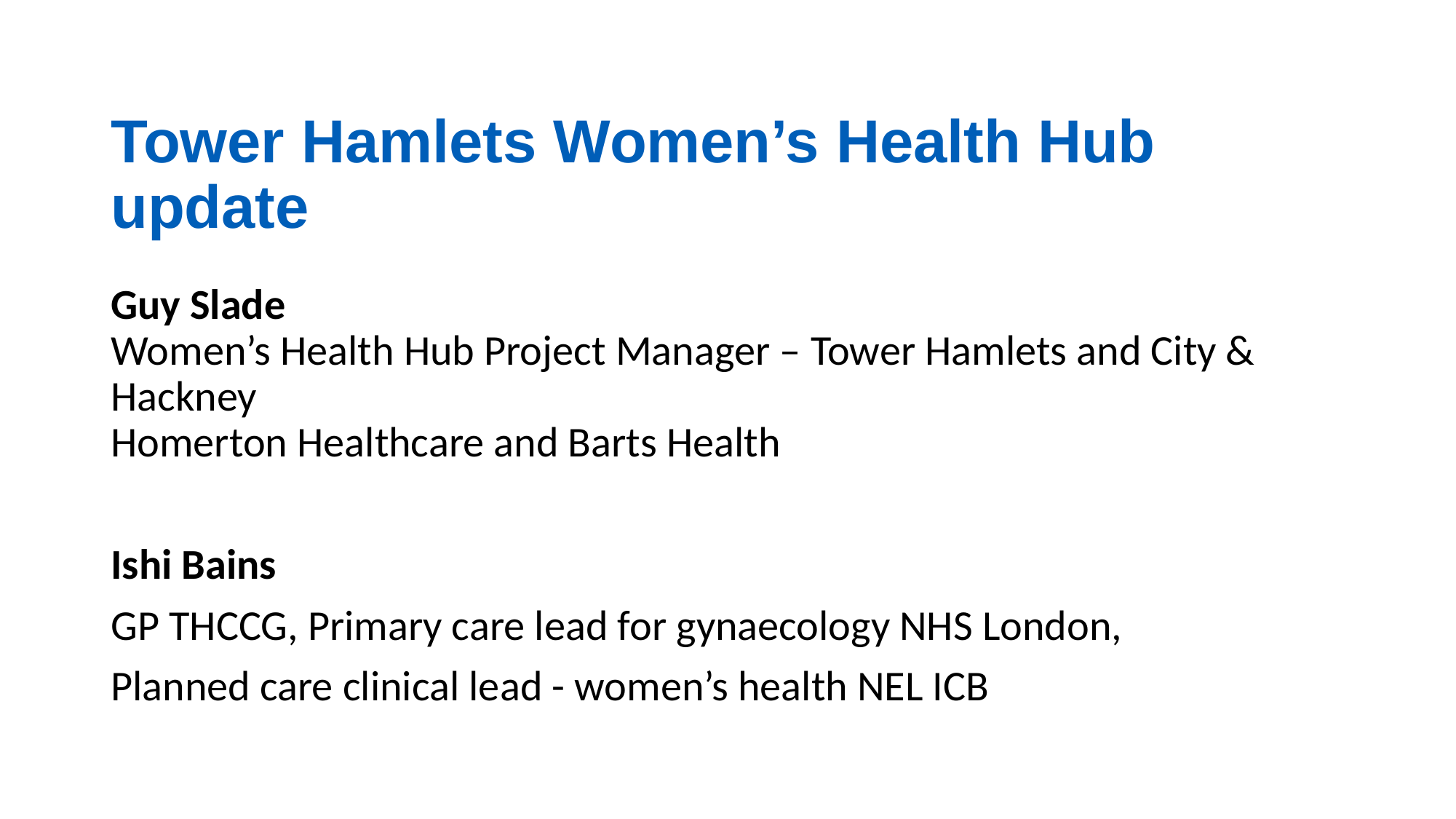

# Tower Hamlets Women’s Health Hub update
Guy Slade
Women’s Health Hub Project Manager – Tower Hamlets and City & Hackney
Homerton Healthcare and Barts Health

Ishi Bains
GP THCCG, Primary care lead for gynaecology NHS London,
Planned care clinical lead - women’s health NEL ICB